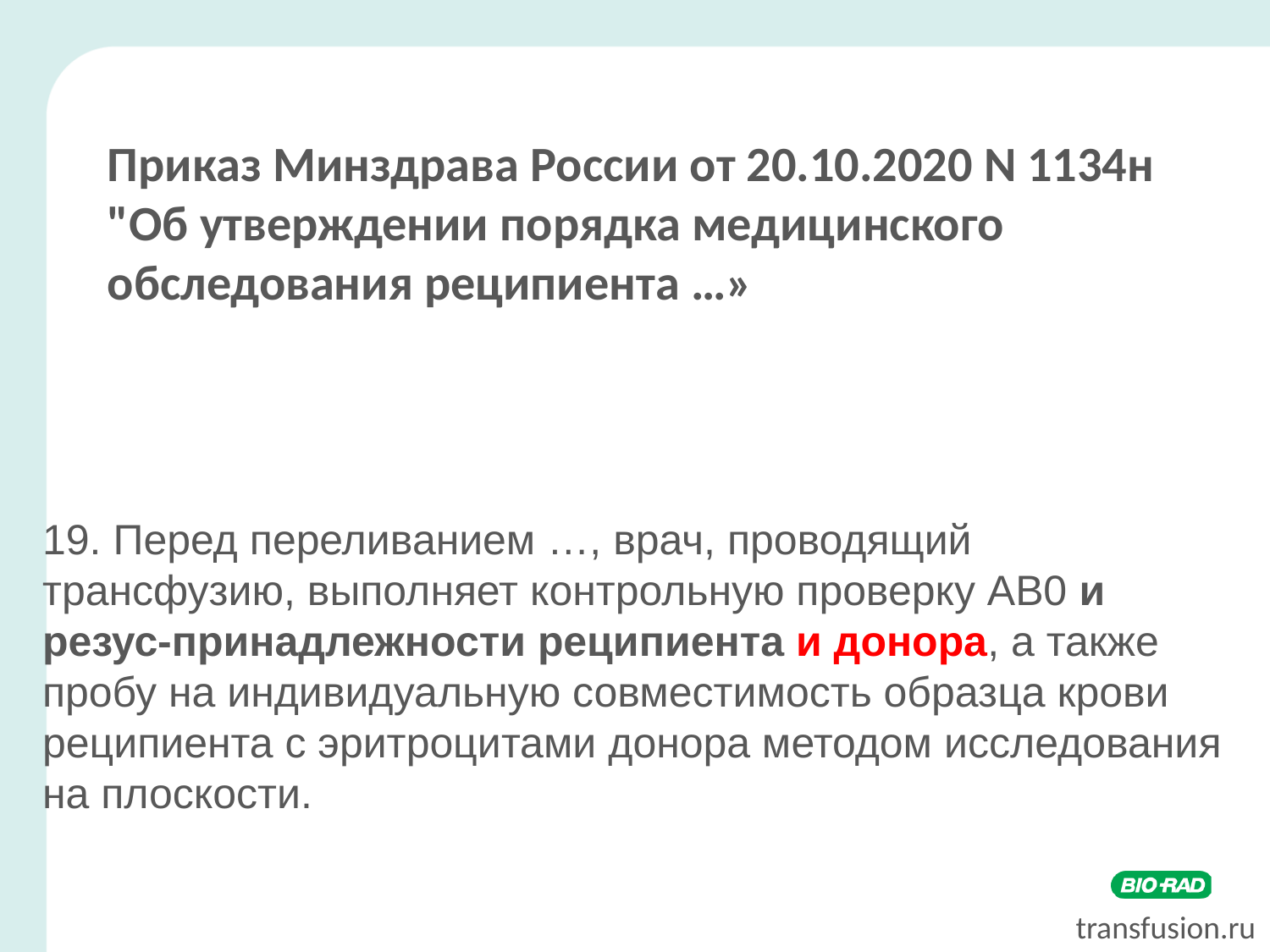

Приказ Минздрава России от 20.10.2020 N 1134н
"Об утверждении порядка медицинского обследования реципиента …»
19. Перед переливанием …, врач, проводящий трансфузию, выполняет контрольную проверку AB0 и резус-принадлежности реципиента и донора, а также пробу на индивидуальную совместимость образца крови реципиента с эритроцитами донора методом исследования на плоскости.
transfusion.ru